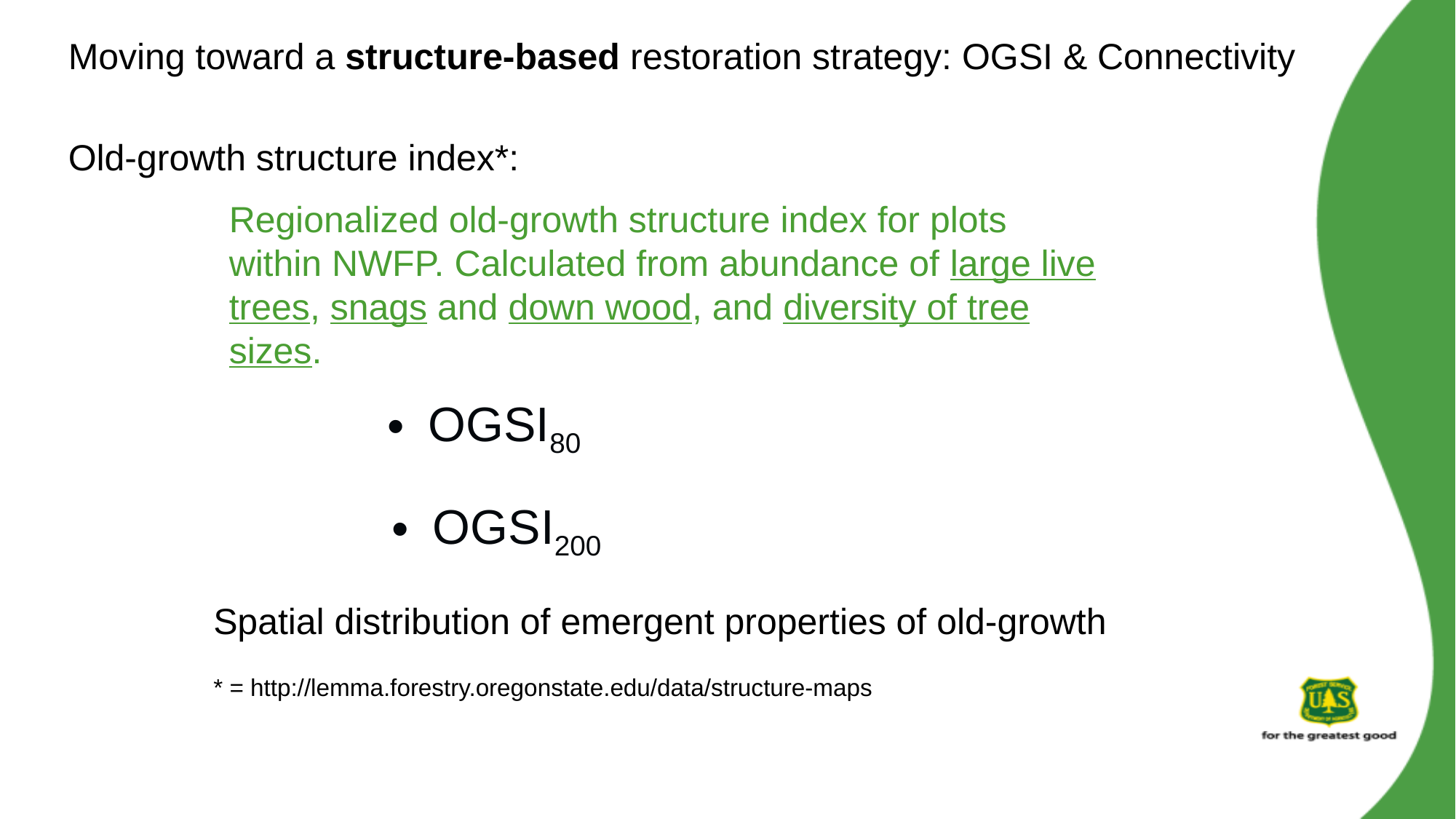

Moving toward a structure-based restoration strategy: OGSI & Connectivity

Old-growth structure index*:
Regionalized old-growth structure index for plots within NWFP. Calculated from abundance of large live trees, snags and down wood, and diversity of tree sizes.
OGSI80
OGSI200
Spatial distribution of emergent properties of old-growth

* = http://lemma.forestry.oregonstate.edu/data/structure-maps